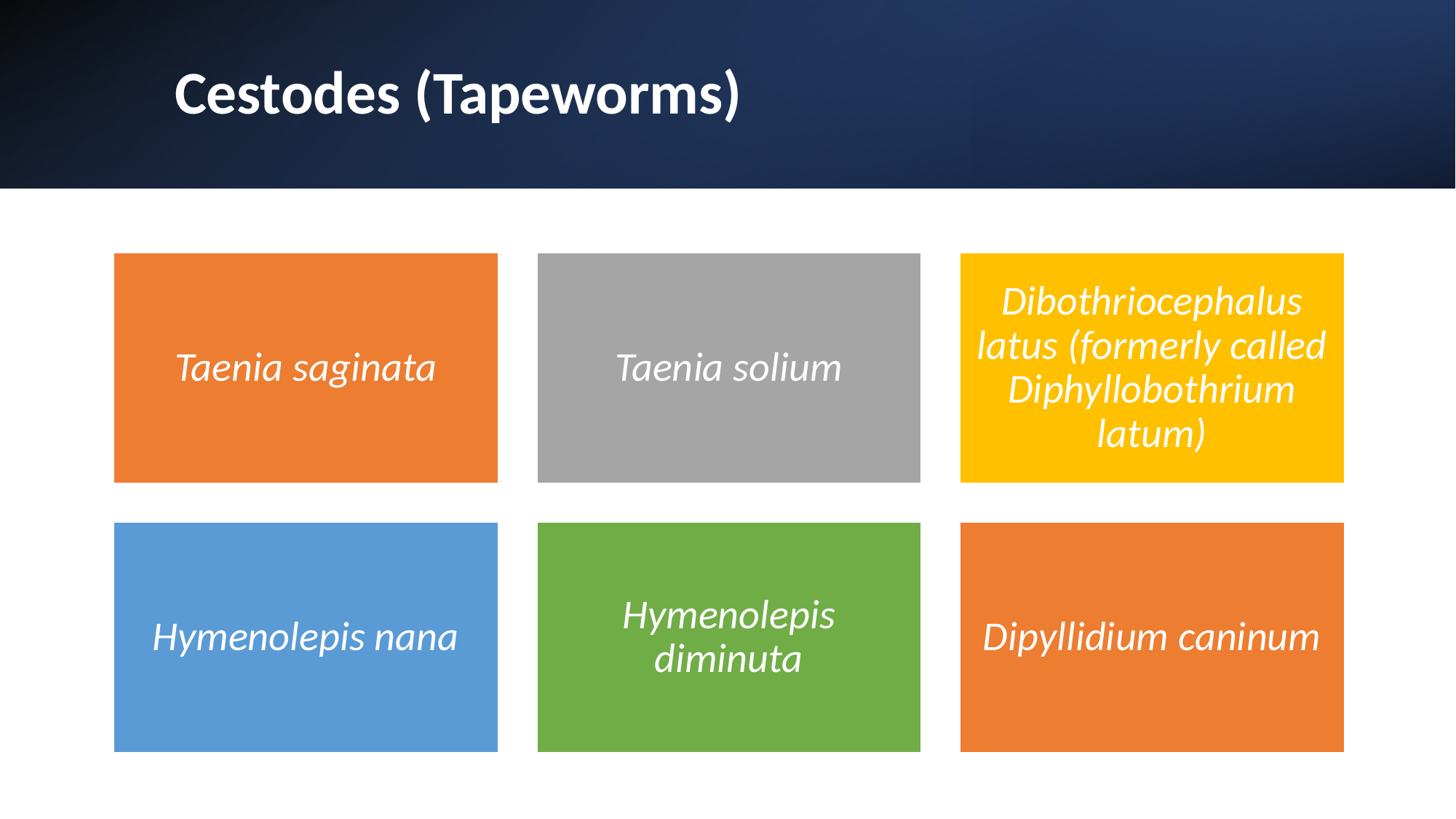

# Cestodes (Tapeworms)
Taenia saginata
Taenia solium
Dibothriocephalus latus (formerly called Diphyllobothrium latum)
Hymenolepis nana
Hymenolepis diminuta
Dipyllidium caninum